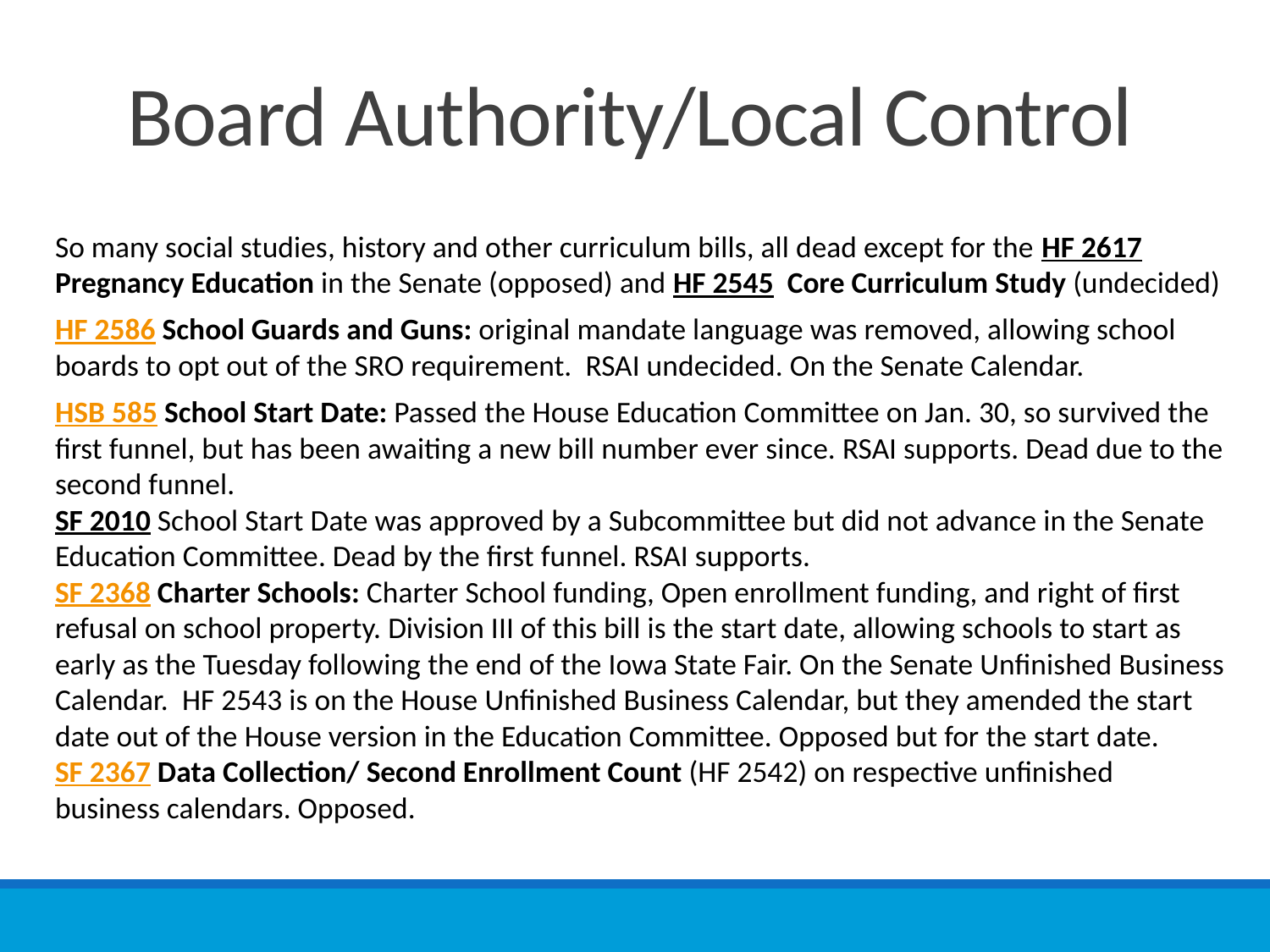

# Board Authority/Local Control
So many social studies, history and other curriculum bills, all dead except for the HF 2617 Pregnancy Education in the Senate (opposed) and HF 2545  Core Curriculum Study (undecided)
HF 2586 School Guards and Guns: original mandate language was removed, allowing school boards to opt out of the SRO requirement.  RSAI undecided. On the Senate Calendar.
HSB 585 School Start Date: Passed the House Education Committee on Jan. 30, so survived the first funnel, but has been awaiting a new bill number ever since. RSAI supports. Dead due to the second funnel.
SF 2010 School Start Date was approved by a Subcommittee but did not advance in the Senate Education Committee. Dead by the first funnel. RSAI supports.
SF 2368 Charter Schools: Charter School funding, Open enrollment funding, and right of first refusal on school property. Division III of this bill is the start date, allowing schools to start as early as the Tuesday following the end of the Iowa State Fair. On the Senate Unfinished Business Calendar.  HF 2543 is on the House Unfinished Business Calendar, but they amended the start date out of the House version in the Education Committee. Opposed but for the start date.
SF 2367 Data Collection/ Second Enrollment Count (HF 2542) on respective unfinished business calendars. Opposed.